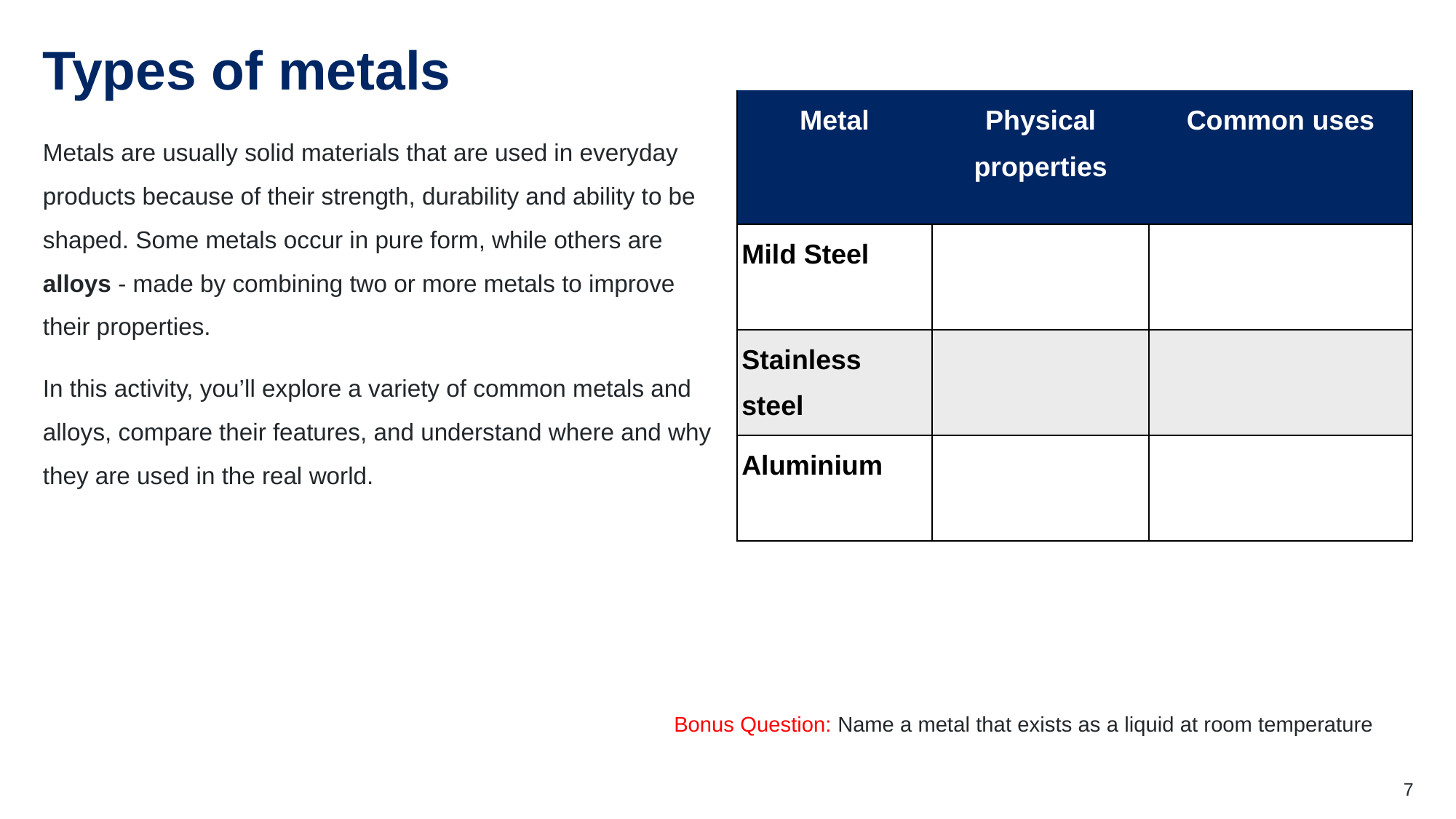

# Types of metals
| Metal | Physical properties | Common uses |
| --- | --- | --- |
| Mild Steel |  |  |
| Stainless steel |  |  |
| Aluminium |  |  |
Metals are usually solid materials that are used in everyday products because of their strength, durability and ability to be shaped. Some metals occur in pure form, while others are alloys - made by combining two or more metals to improve their properties.
In this activity, you’ll explore a variety of common metals and alloys, compare their features, and understand where and why they are used in the real world.

Bonus Question: Name a metal that exists as a liquid at room temperature
7